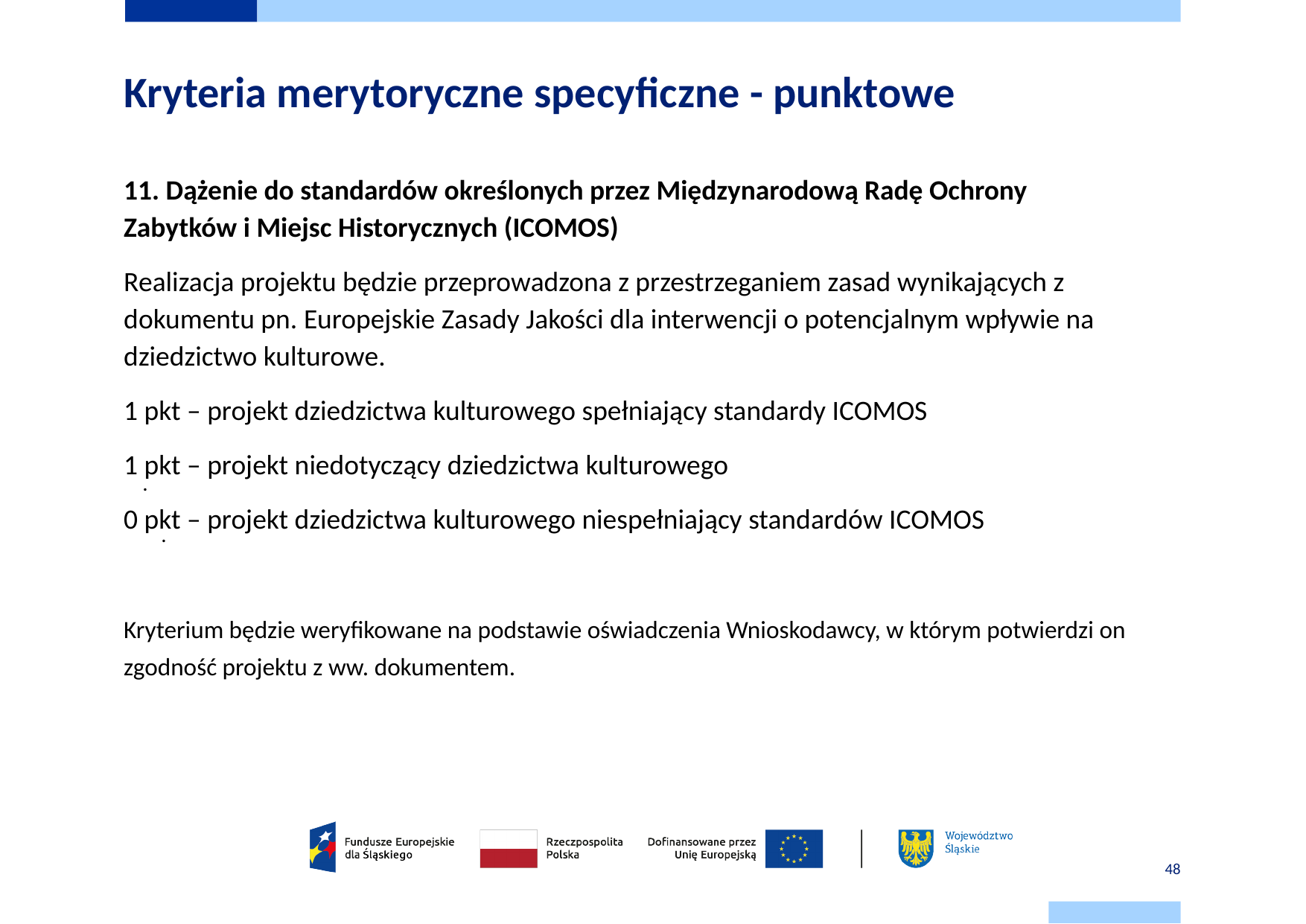

# Kryteria merytoryczne specyficzne - punktowe
.
11. Dążenie do standardów określonych przez Międzynarodową Radę Ochrony Zabytków i Miejsc Historycznych (ICOMOS)
Realizacja projektu będzie przeprowadzona z przestrzeganiem zasad wynikających z dokumentu pn. Europejskie Zasady Jakości dla interwencji o potencjalnym wpływie na dziedzictwo kulturowe.
1 pkt – projekt dziedzictwa kulturowego spełniający standardy ICOMOS
1 pkt – projekt niedotyczący dziedzictwa kulturowego
0 pkt – projekt dziedzictwa kulturowego niespełniający standardów ICOMOS

Kryterium będzie weryfikowane na podstawie oświadczenia Wnioskodawcy, w którym potwierdzi on zgodność projektu z ww. dokumentem.

.
48